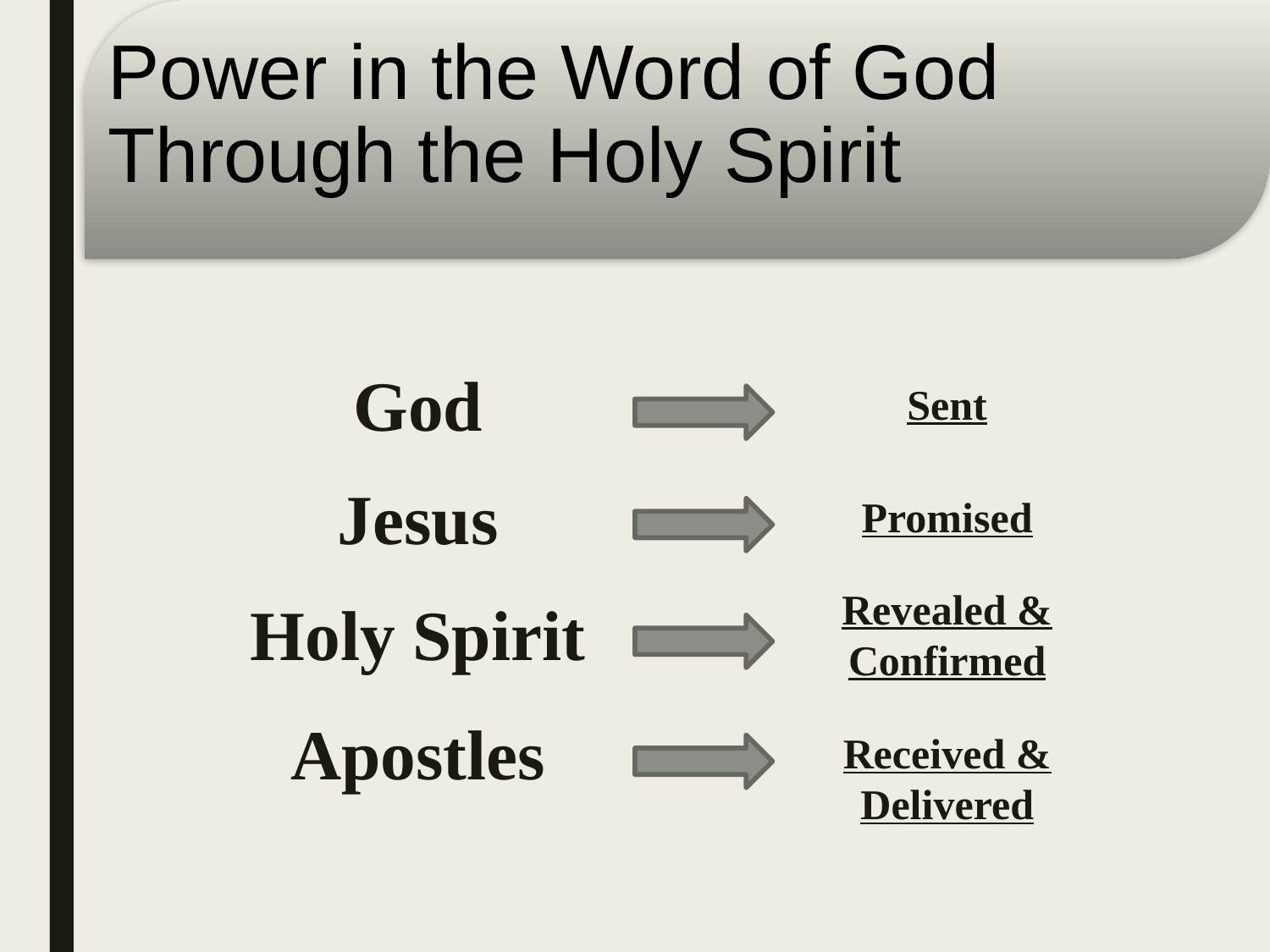

# Power in the Word of God Through the Holy Spirit
God
Sent

Jesus
Promised

Revealed & Confirmed
Holy Spirit

Apostles
Received & Delivered